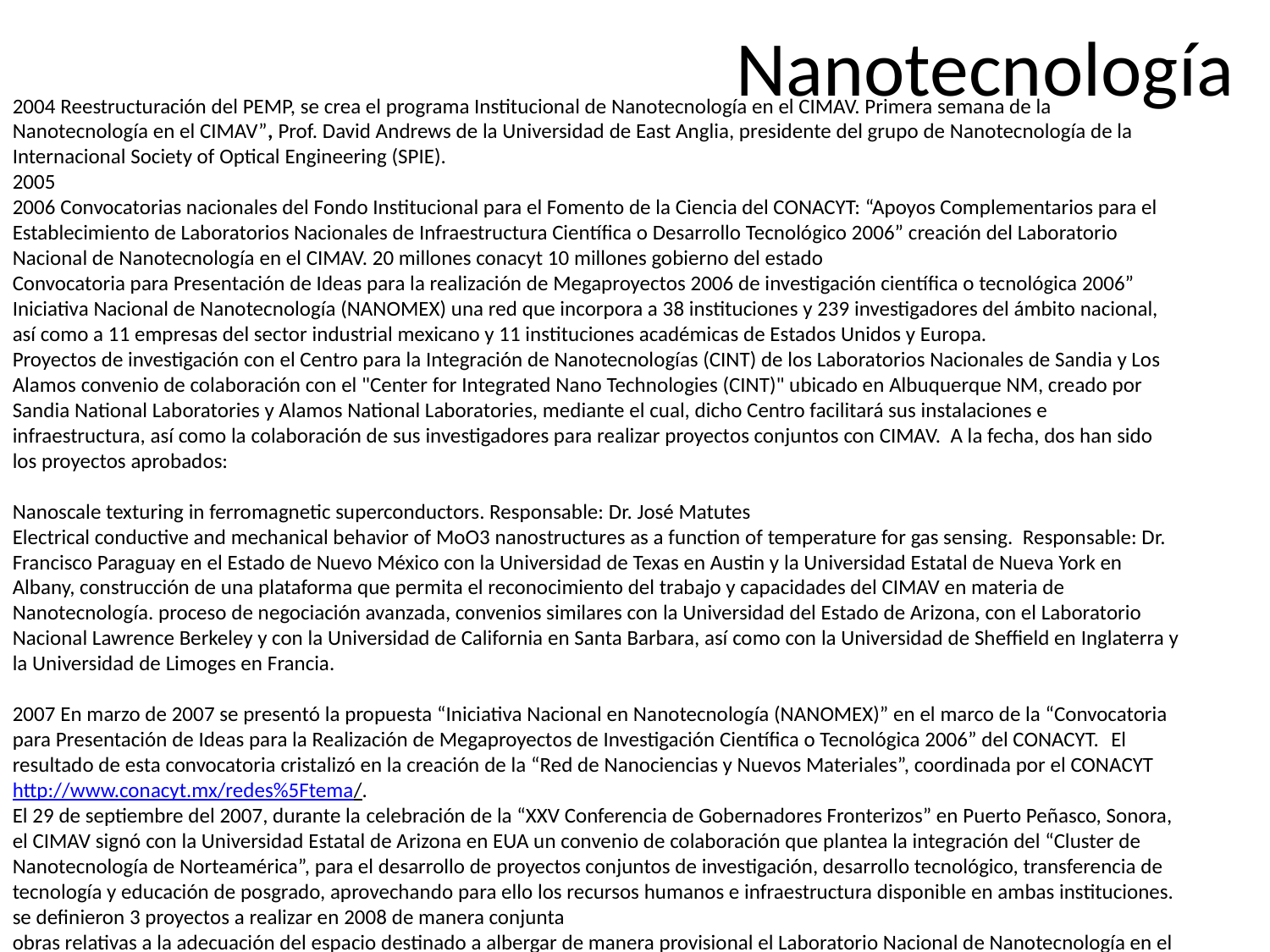

# Nanotecnología
2004 Reestructuración del PEMP, se crea el programa Institucional de Nanotecnología en el CIMAV. Primera semana de la Nanotecnología en el CIMAV”, Prof. David Andrews de la Universidad de East Anglia, presidente del grupo de Nanotecnología de la Internacional Society of Optical Engineering (SPIE).
2005
2006 Convocatorias nacionales del Fondo Institucional para el Fomento de la Ciencia del CONACYT: “Apoyos Complementarios para el Establecimiento de Laboratorios Nacionales de Infraestructura Científica o Desarrollo Tecnológico 2006” creación del Laboratorio Nacional de Nanotecnología en el CIMAV. 20 millones conacyt 10 millones gobierno del estado
Convocatoria para Presentación de Ideas para la realización de Megaproyectos 2006 de investigación científica o tecnológica 2006” Iniciativa Nacional de Nanotecnología (NANOMEX) una red que incorpora a 38 instituciones y 239 investigadores del ámbito nacional, así como a 11 empresas del sector industrial mexicano y 11 instituciones académicas de Estados Unidos y Europa.
Proyectos de investigación con el Centro para la Integración de Nanotecnologías (CINT) de los Laboratorios Nacionales de Sandia y Los Alamos convenio de colaboración con el "Center for Integrated Nano Technologies (CINT)" ubicado en Albuquerque NM, creado por Sandia National Laboratories y Alamos National Laboratories, mediante el cual, dicho Centro facilitará sus instalaciones e infraestructura, así como la colaboración de sus investigadores para realizar proyectos conjuntos con CIMAV.  A la fecha, dos han sido los proyectos aprobados:

Nanoscale texturing in ferromagnetic superconductors. Responsable: Dr. José Matutes
Electrical conductive and mechanical behavior of MoO3 nanostructures as a function of temperature for gas sensing.  Responsable: Dr. Francisco Paraguay en el Estado de Nuevo México con la Universidad de Texas en Austin y la Universidad Estatal de Nueva York en Albany, construcción de una plataforma que permita el reconocimiento del trabajo y capacidades del CIMAV en materia de Nanotecnología. proceso de negociación avanzada, convenios similares con la Universidad del Estado de Arizona, con el Laboratorio Nacional Lawrence Berkeley y con la Universidad de California en Santa Barbara, así como con la Universidad de Sheffield en Inglaterra y la Universidad de Limoges en Francia.

2007 En marzo de 2007 se presentó la propuesta “Iniciativa Nacional en Nanotecnología (NANOMEX)” en el marco de la “Convocatoria para Presentación de Ideas para la Realización de Megaproyectos de Investigación Científica o Tecnológica 2006” del CONACYT.  El resultado de esta convocatoria cristalizó en la creación de la “Red de Nanociencias y Nuevos Materiales”, coordinada por el CONACYT http://www.conacyt.mx/redes%5Ftema/.
El 29 de septiembre del 2007, durante la celebración de la “XXV Conferencia de Gobernadores Fronterizos” en Puerto Peñasco, Sonora, el CIMAV signó con la Universidad Estatal de Arizona en EUA un convenio de colaboración que plantea la integración del “Cluster de Nanotecnología de Norteamérica”, para el desarrollo de proyectos conjuntos de investigación, desarrollo tecnológico, transferencia de tecnología y educación de posgrado, aprovechando para ello los recursos humanos e infraestructura disponible en ambas instituciones. se definieron 3 proyectos a realizar en 2008 de manera conjunta
obras relativas a la adecuación del espacio destinado a albergar de manera provisional el Laboratorio Nacional de Nanotecnología en el CIMAV (NANOTECH). Al amparo de este proyecto, se adquirió un microscopio electrónico de transmisión de última generación marca JEOL modelo 2200FS

taller “Aplicaciones Industriales de la Nanotecnología”, que promueve las implicaciones, ventajas y repercusiones del uso de la Nanotecnología en el sector manufacturero. El taller integra 10 módulos.
El CIMAV  participa asimismo en el comité de normalización creado en el país para la generación de normas mexicanas sobre este nuevo campo de la tecnología. El comité se creó en mayo de este año y es presidido por el CENAM. Con ello, se busca promover la seguridad industrial, la protección al consumidor y al ambiente, vigilando la producción, uso y desecho de los nano-materiales y productos de la nanotecnología.

2008 creación del “Cluster de Nanotecnología en el PIIT, Nuevo León”, en operación a partir del 4 de julio del 2008. Este cluster  integra a 14 IES y Centros de Investigación Nacionales y Extranjeros así como a  23 empresas privadas y es coordinado por el Instituto de Innovación y Transferencia de Tecnología (I2T2) del Gobierno del Edo. de Nuevo León.  El Director del CIMAV,  a solicitud del Gobernador del Estado de Nuevo León preside dicho cluster.

2009
2010
2011
2012
2013